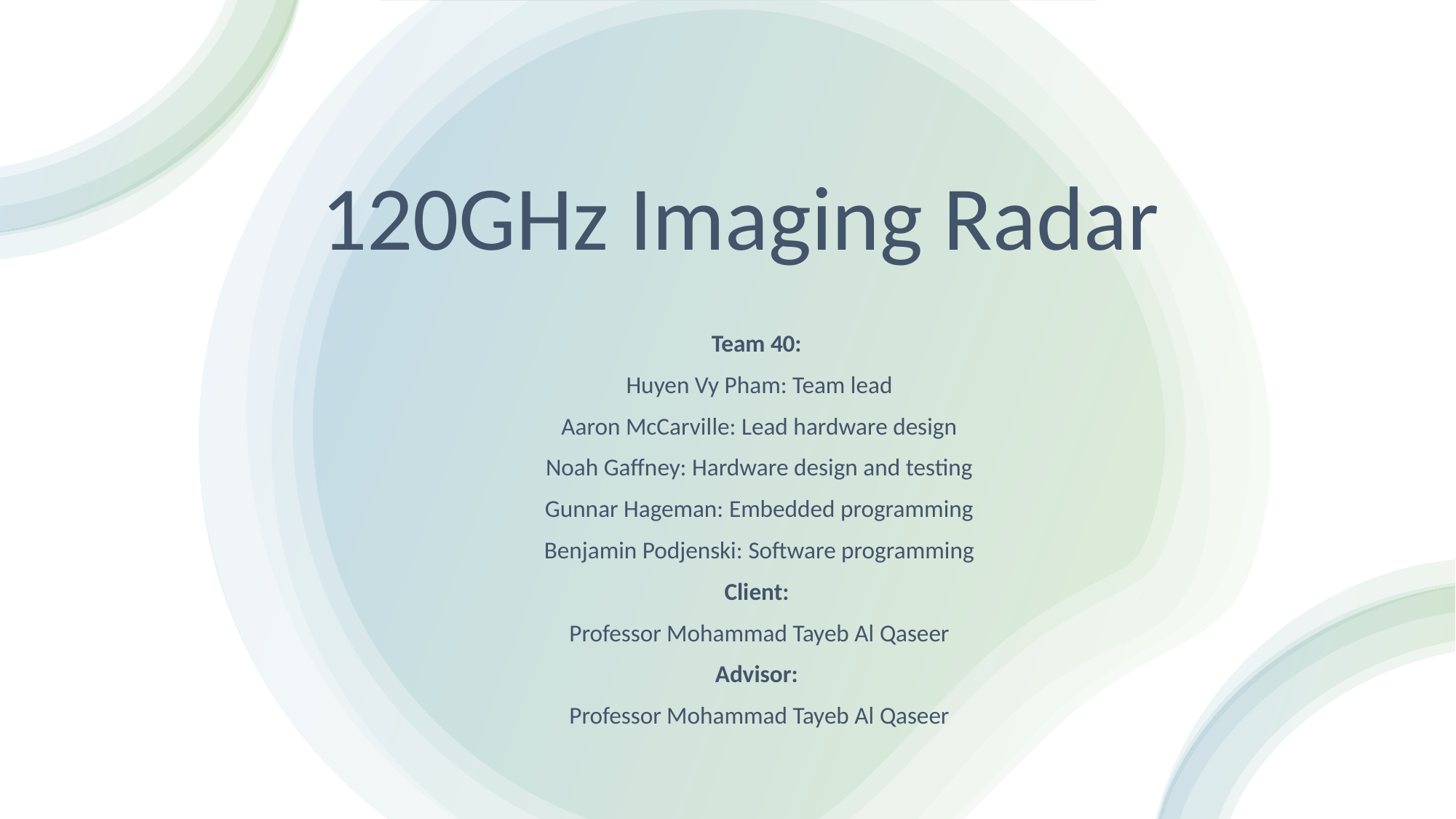

# 120GHz Imaging Radar
Team 40:
Huyen Vy Pham: Team lead
Aaron McCarville: Lead hardware design
Noah Gaffney: Hardware design and testing
Gunnar Hageman: Embedded programming
Benjamin Podjenski: Software programming
Client:
Professor Mohammad Tayeb Al Qaseer
Advisor:
Professor Mohammad Tayeb Al Qaseer